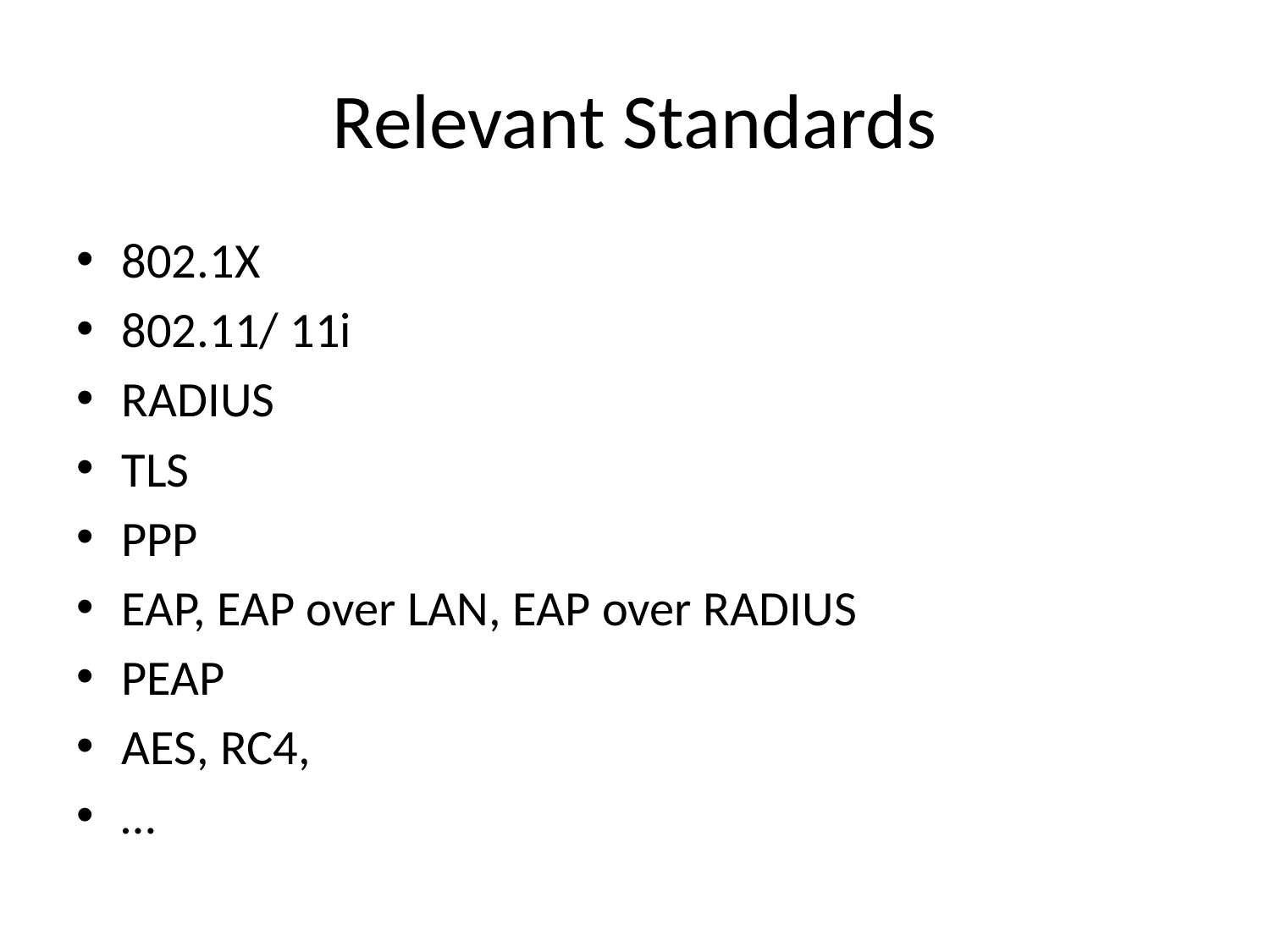

# Relevant Standards
802.1X
802.11/ 11i
RADIUS
TLS
PPP
EAP, EAP over LAN, EAP over RADIUS
PEAP
AES, RC4,
…